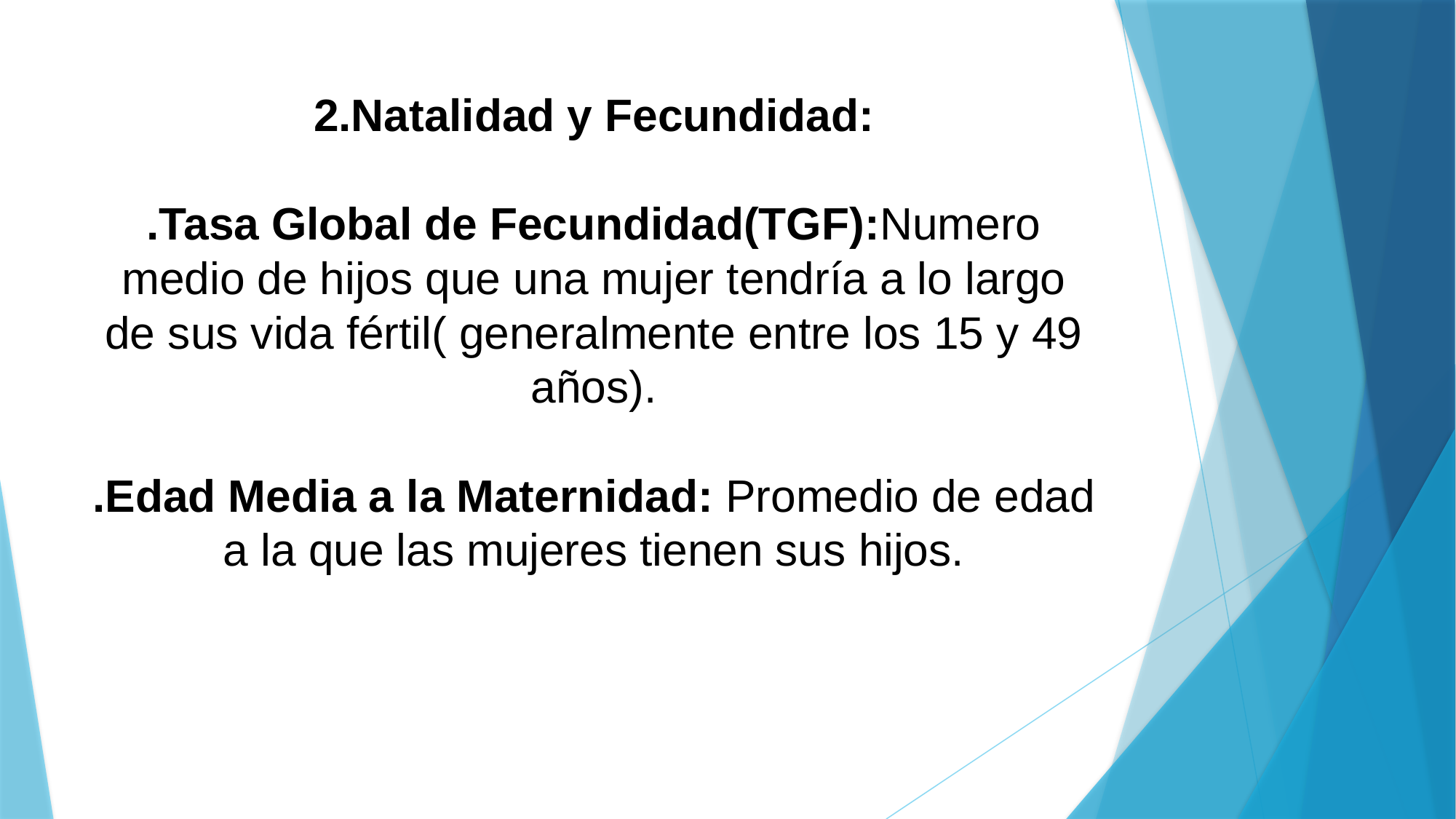

# 2.Natalidad y Fecundidad: .Tasa Global de Fecundidad(TGF):Numero medio de hijos que una mujer tendría a lo largo de sus vida fértil( generalmente entre los 15 y 49 años). .Edad Media a la Maternidad: Promedio de edad a la que las mujeres tienen sus hijos.